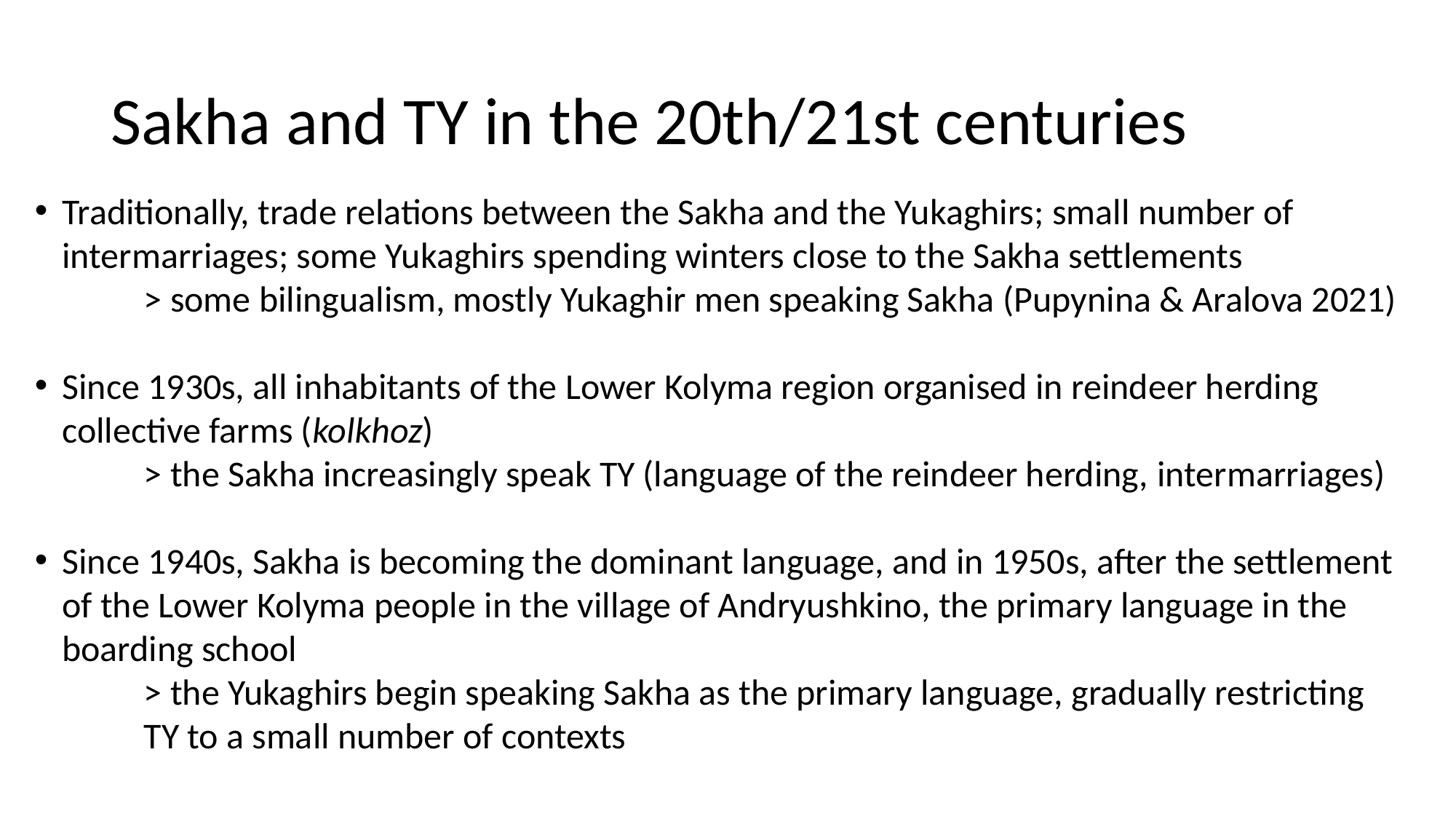

# Sakha and TY in the 20th/21st centuries
Traditionally, trade relations between the Sakha and the Yukaghirs; small number of intermarriages; some Yukaghirs spending winters close to the Sakha settlements
	> some bilingualism, mostly Yukaghir men speaking Sakha (Pupynina & Aralova 2021)

Since 1930s, all inhabitants of the Lower Kolyma region organised in reindeer herding collective farms (kolkhoz)
	> the Sakha increasingly speak TY (language of the reindeer herding, intermarriages)

Since 1940s, Sakha is becoming the dominant language, and in 1950s, after the settlement of the Lower Kolyma people in the village of Andryushkino, the primary language in the boarding school
	> the Yukaghirs begin speaking Sakha as the primary language, gradually restricting 	TY to a small number of contexts